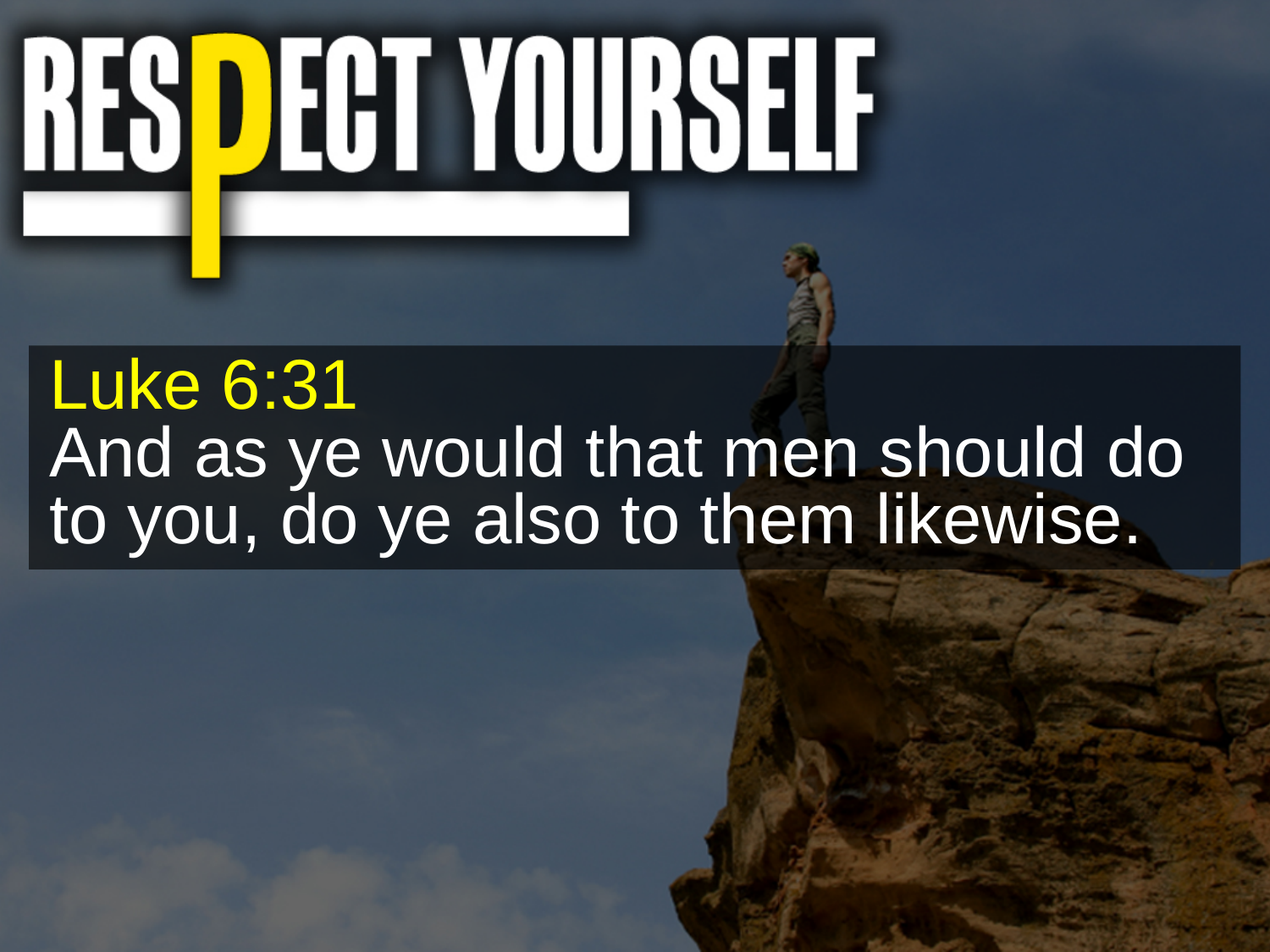

Luke 6:31
And as ye would that men should do to you, do ye also to them likewise.